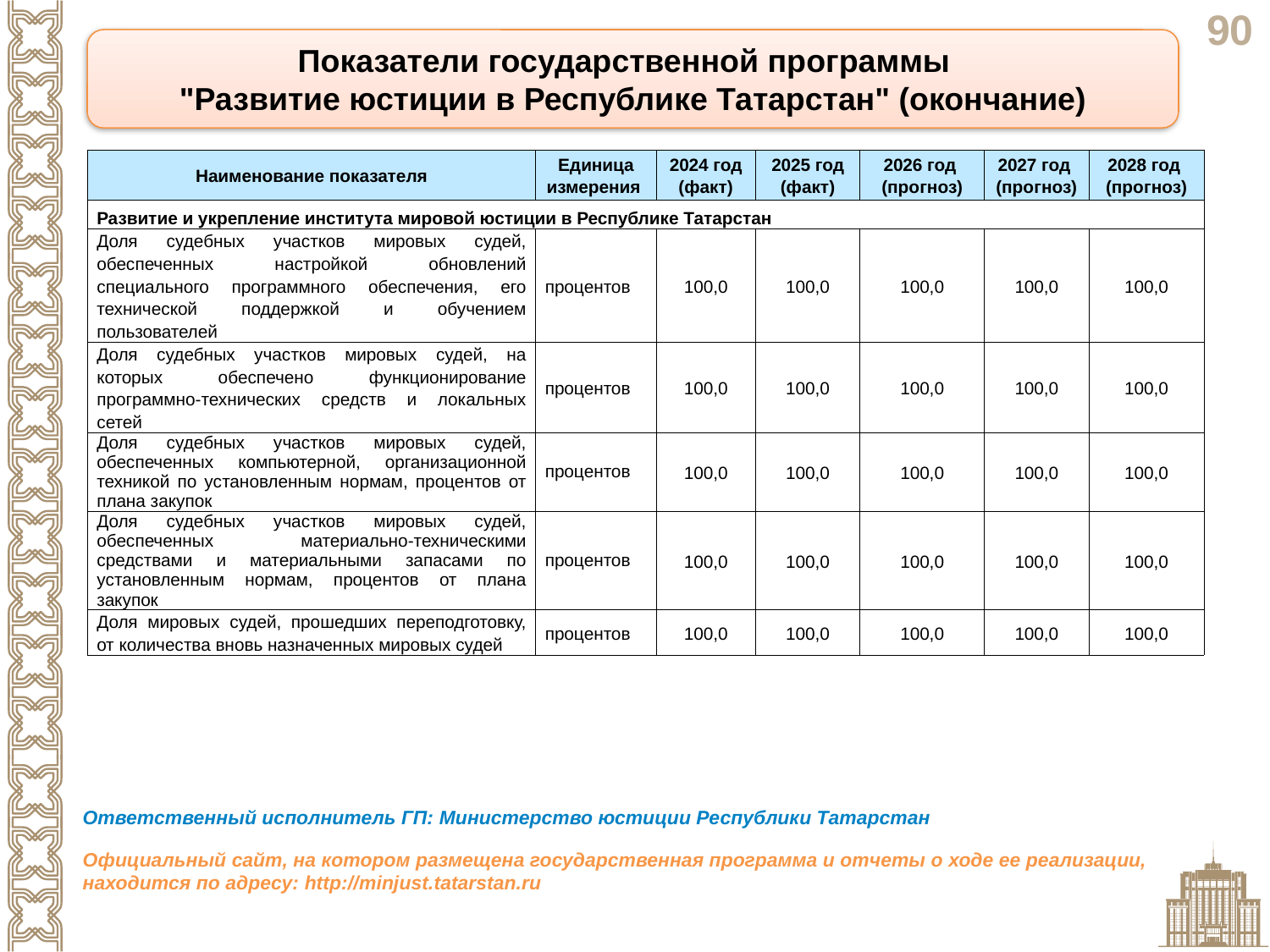

Показатели государственной программы
"Развитие юстиции в Республике Татарстан" (окончание)
| Наименование показателя | Единица измерения | 2024 год (факт) | 2025 год (факт) | 2026 год (прогноз) | 2027 год (прогноз) | 2028 год (прогноз) |
| --- | --- | --- | --- | --- | --- | --- |
| Развитие и укрепление института мировой юстиции в Республике Татарстан |  |  |  |  |  |  |
| Доля судебных участков мировых судей, обеспеченных настройкой обновлений специального программного обеспечения, его технической поддержкой и обучением пользователей | процентов | 100,0 | 100,0 | 100,0 | 100,0 | 100,0 |
| Доля судебных участков мировых судей, на которых обеспечено функционирование программно-технических средств и локальных сетей | процентов | 100,0 | 100,0 | 100,0 | 100,0 | 100,0 |
| Доля судебных участков мировых судей, обеспеченных компьютерной, организационной техникой по установленным нормам, процентов от плана закупок | процентов | 100,0 | 100,0 | 100,0 | 100,0 | 100,0 |
| Доля судебных участков мировых судей, обеспеченных материально-техническими средствами и материальными запасами по установленным нормам, процентов от плана закупок | процентов | 100,0 | 100,0 | 100,0 | 100,0 | 100,0 |
| Доля мировых судей, прошедших переподготовку, от количества вновь назначенных мировых судей | процентов | 100,0 | 100,0 | 100,0 | 100,0 | 100,0 |
Ответственный исполнитель ГП: Министерство юстиции Республики Татарстан

Официальный сайт, на котором размещена государственная программа и отчеты о ходе ее реализации, находится по адресу: http://minjust.tatarstan.ru